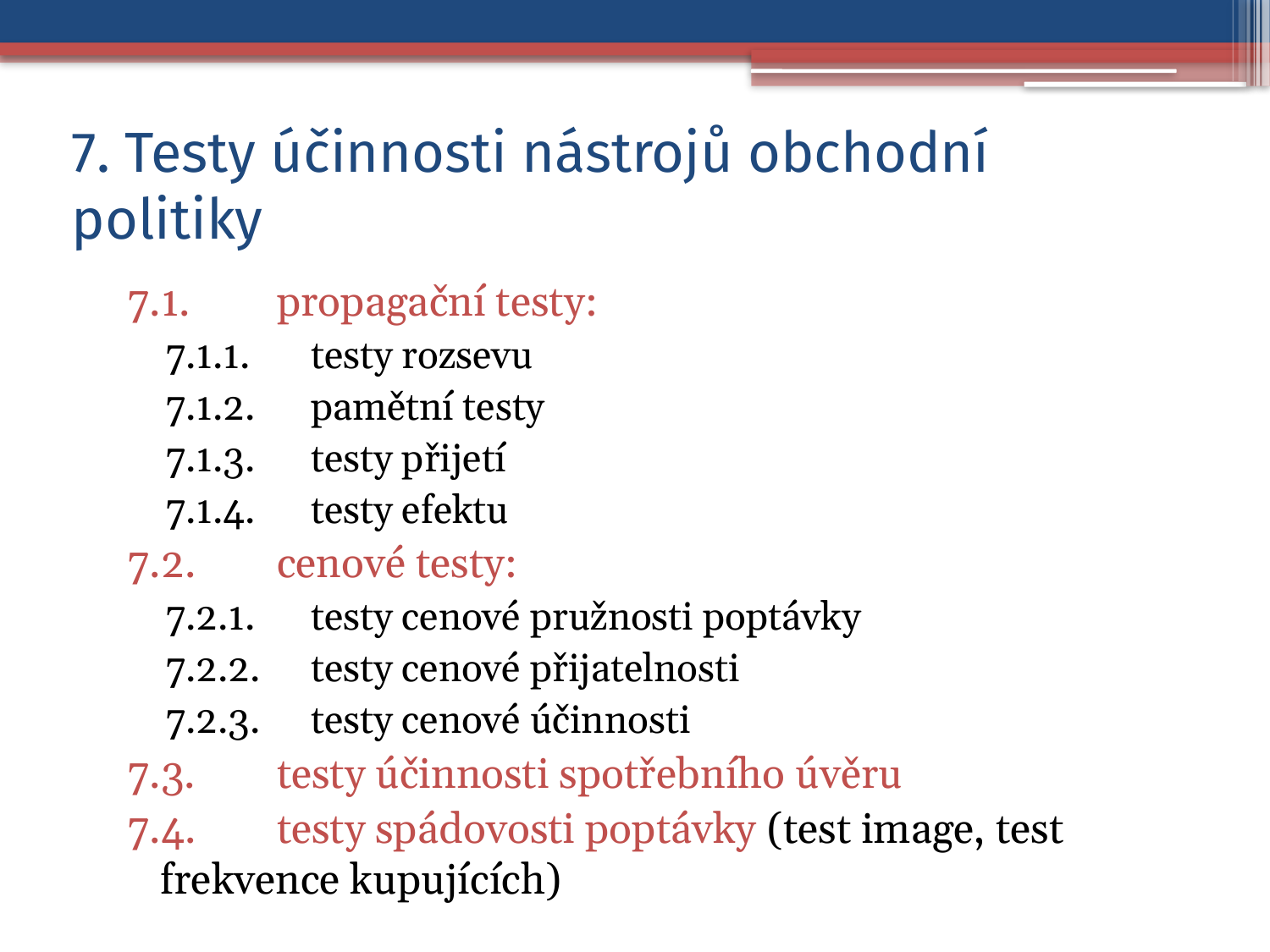

# 7. Testy účinnosti nástrojů obchodní politiky
7.1.		propagační testy:
7.1.1.	testy rozsevu
7.1.2.	pamětní testy
7.1.3.	testy přijetí
7.1.4.	testy efektu
7.2.	cenové testy:
7.2.1.	testy cenové pružnosti poptávky
7.2.2.	testy cenové přijatelnosti
7.2.3.	testy cenové účinnosti
7.3.	testy účinnosti spotřebního úvěru
7.4.	testy spádovosti poptávky (test image, test frekvence kupujících)